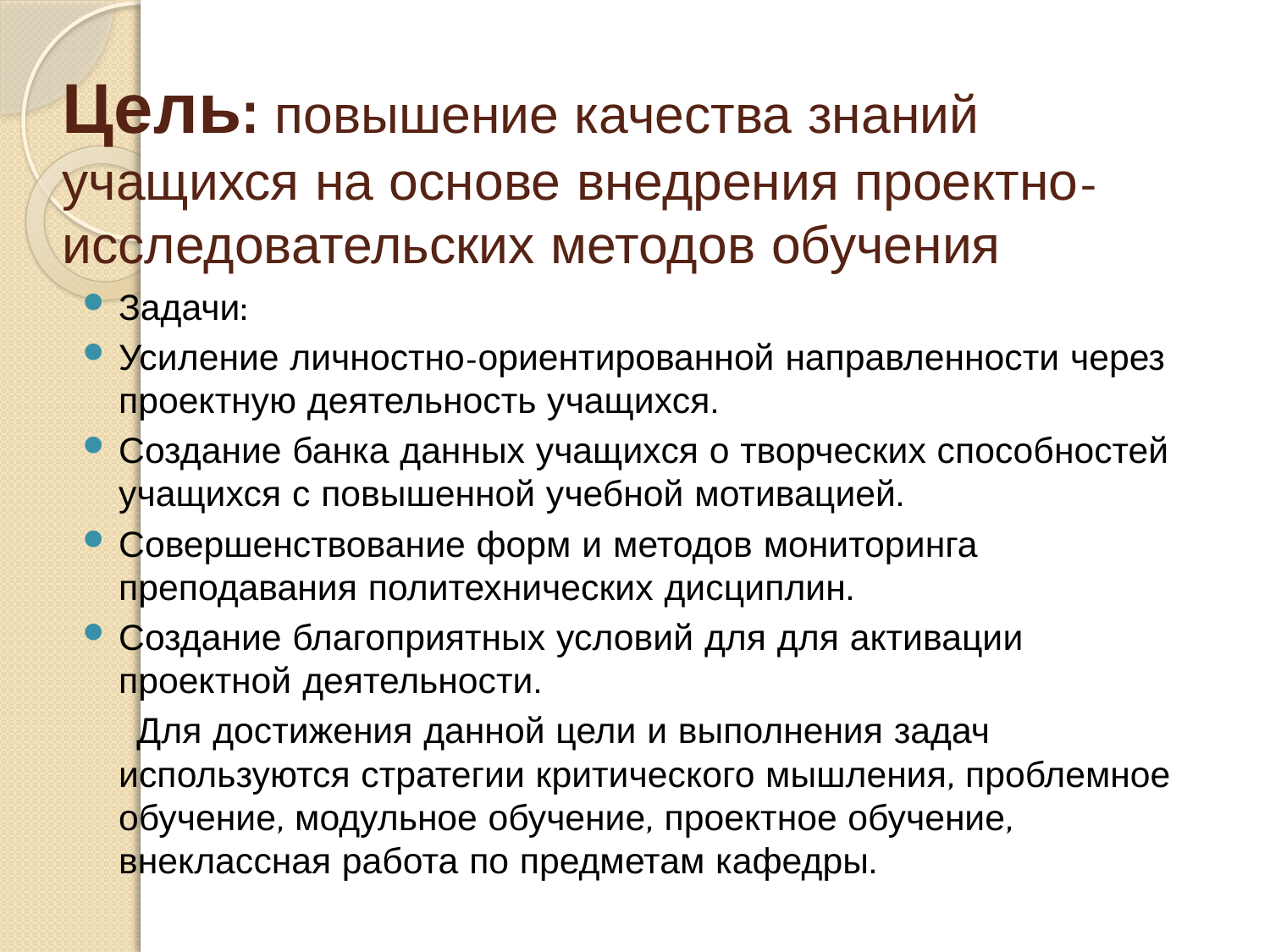

# Цель: повышение качества знаний учащихся на основе внедрения проектно-исследовательских методов обучения
Задачи:
Усиление личностно-ориентированной направленности через проектную деятельность учащихся.
Создание банка данных учащихся о творческих способностей учащихся с повышенной учебной мотивацией.
Совершенствование форм и методов мониторинга преподавания политехнических дисциплин.
Создание благоприятных условий для для активации проектной деятельности.
     Для достижения данной цели и выполнения задач используются стратегии критического мышления, проблемное обучение, модульное обучение, проектное обучение, внеклассная работа по предметам кафедры.